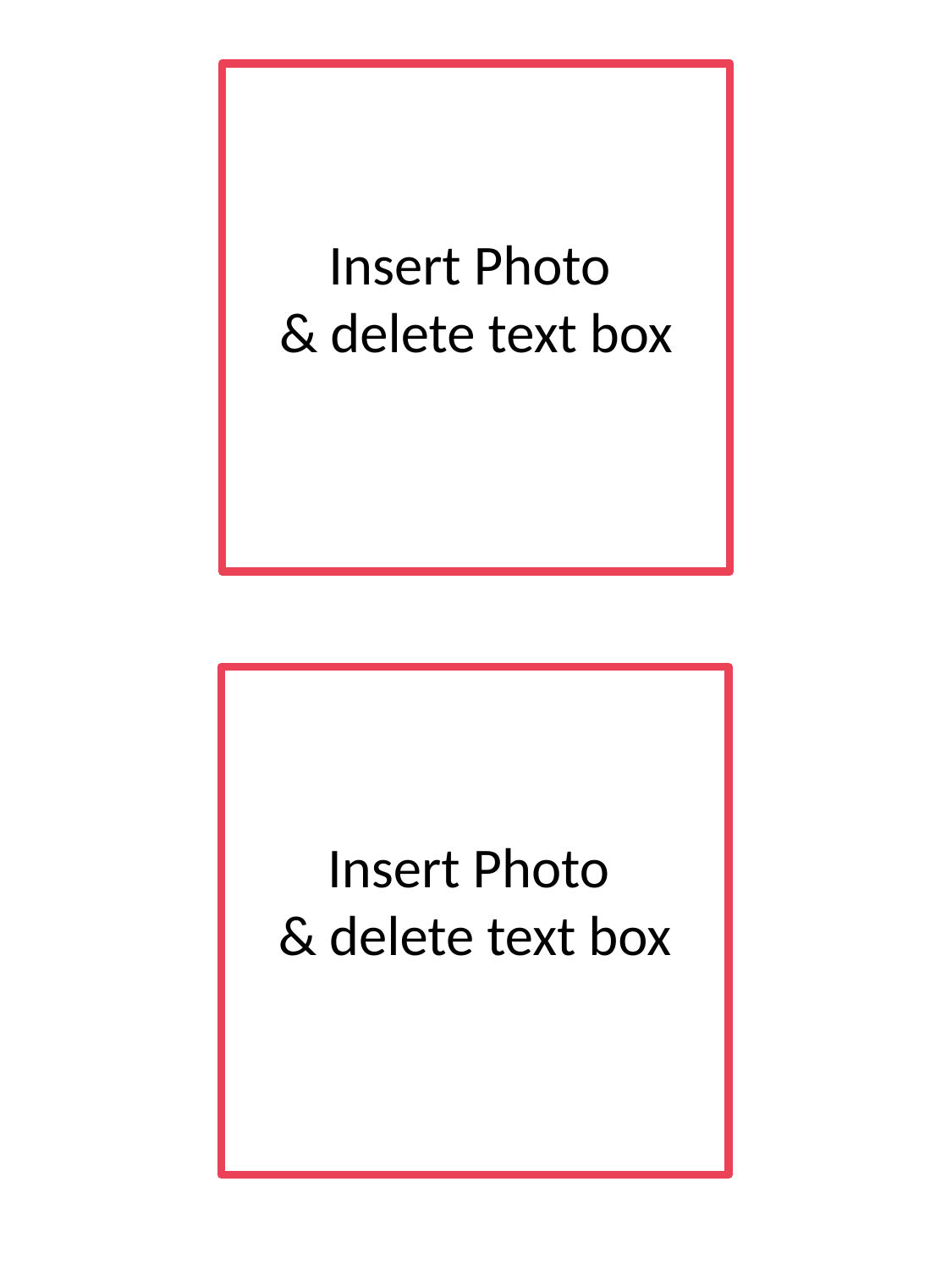

Insert Photo
& delete text box

Insert Photo
& delete text box